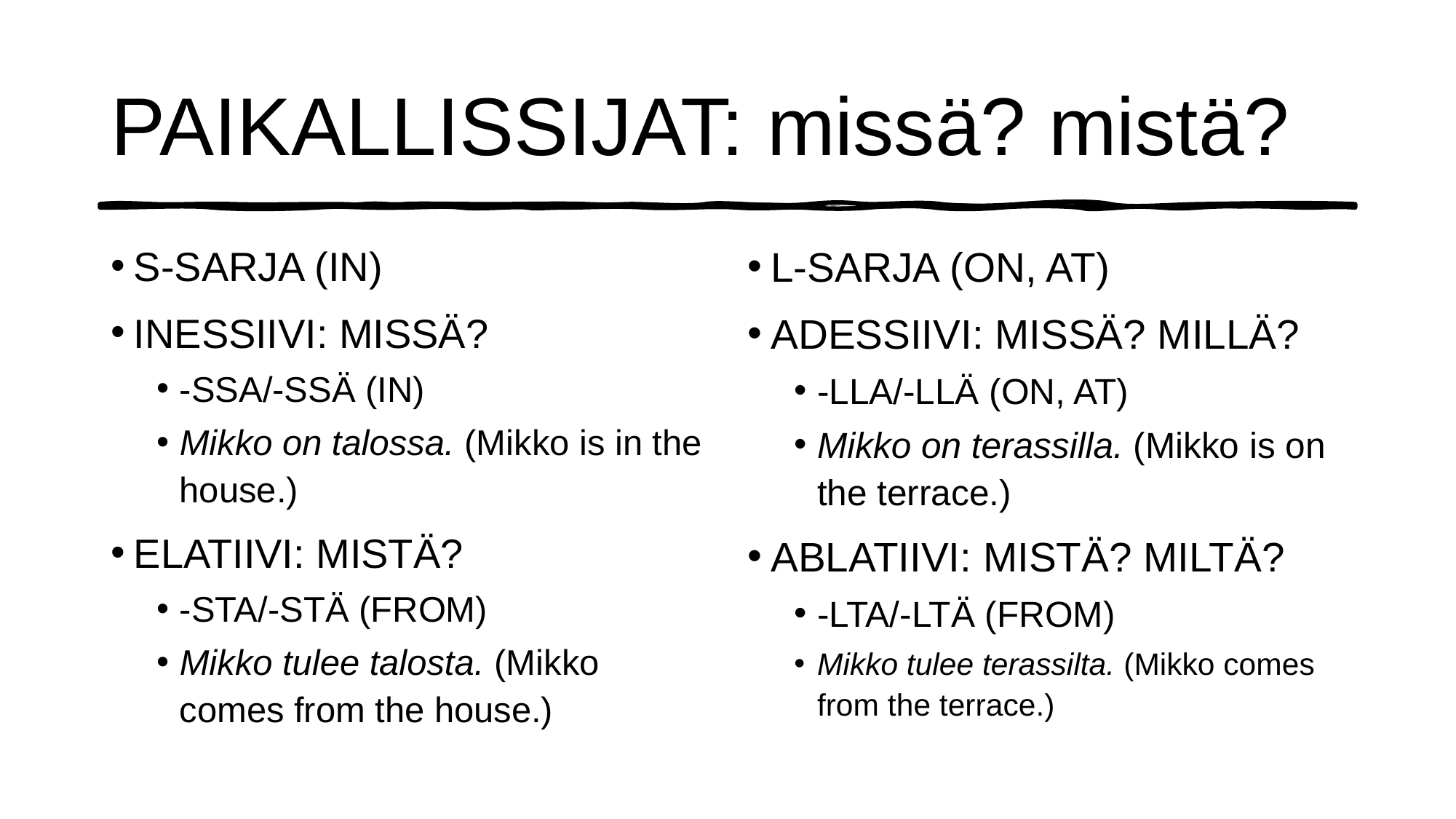

# PAIKALLISSIJAT: missä? mistä?
S-SARJA (IN)
INESSIIVI: MISSÄ?
-SSA/-SSÄ (IN)
Mikko on talossa. (Mikko is in the house.)
ELATIIVI: MISTÄ?
-STA/-STÄ (FROM)
Mikko tulee talosta. (Mikko comes from the house.)

L-SARJA (ON, AT)
ADESSIIVI: MISSÄ? MILLÄ?
-LLA/-LLÄ (ON, AT)
Mikko on terassilla. (Mikko is on the terrace.)
ABLATIIVI: MISTÄ? MILTÄ?
-LTA/-LTÄ (FROM)
Mikko tulee terassilta. (Mikko comes from the terrace.)